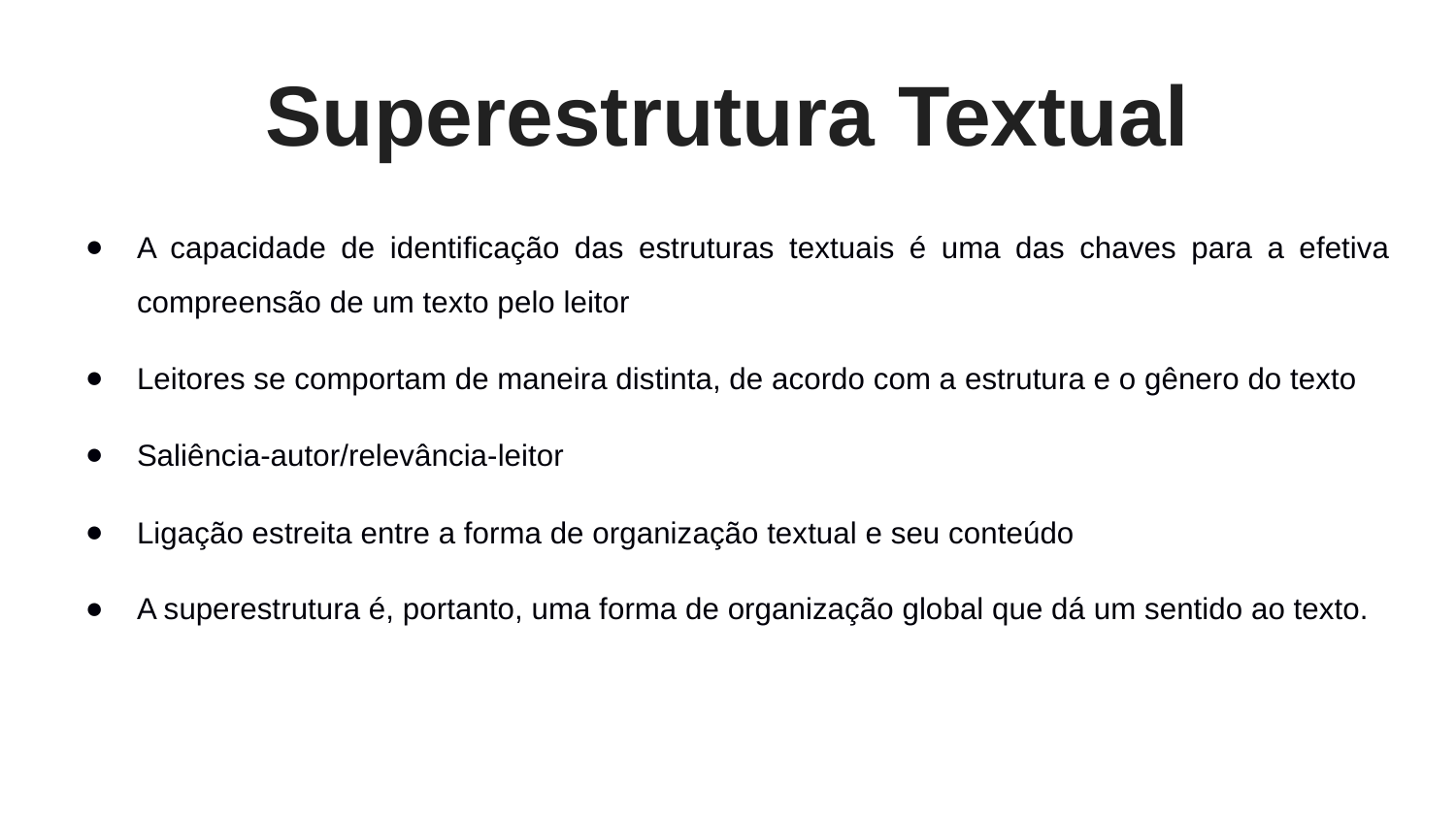

# Superestrutura Textual
A capacidade de identificação das estruturas textuais é uma das chaves para a efetiva compreensão de um texto pelo leitor
Leitores se comportam de maneira distinta, de acordo com a estrutura e o gênero do texto
Saliência-autor/relevância-leitor
Ligação estreita entre a forma de organização textual e seu conteúdo
A superestrutura é, portanto, uma forma de organização global que dá um sentido ao texto.